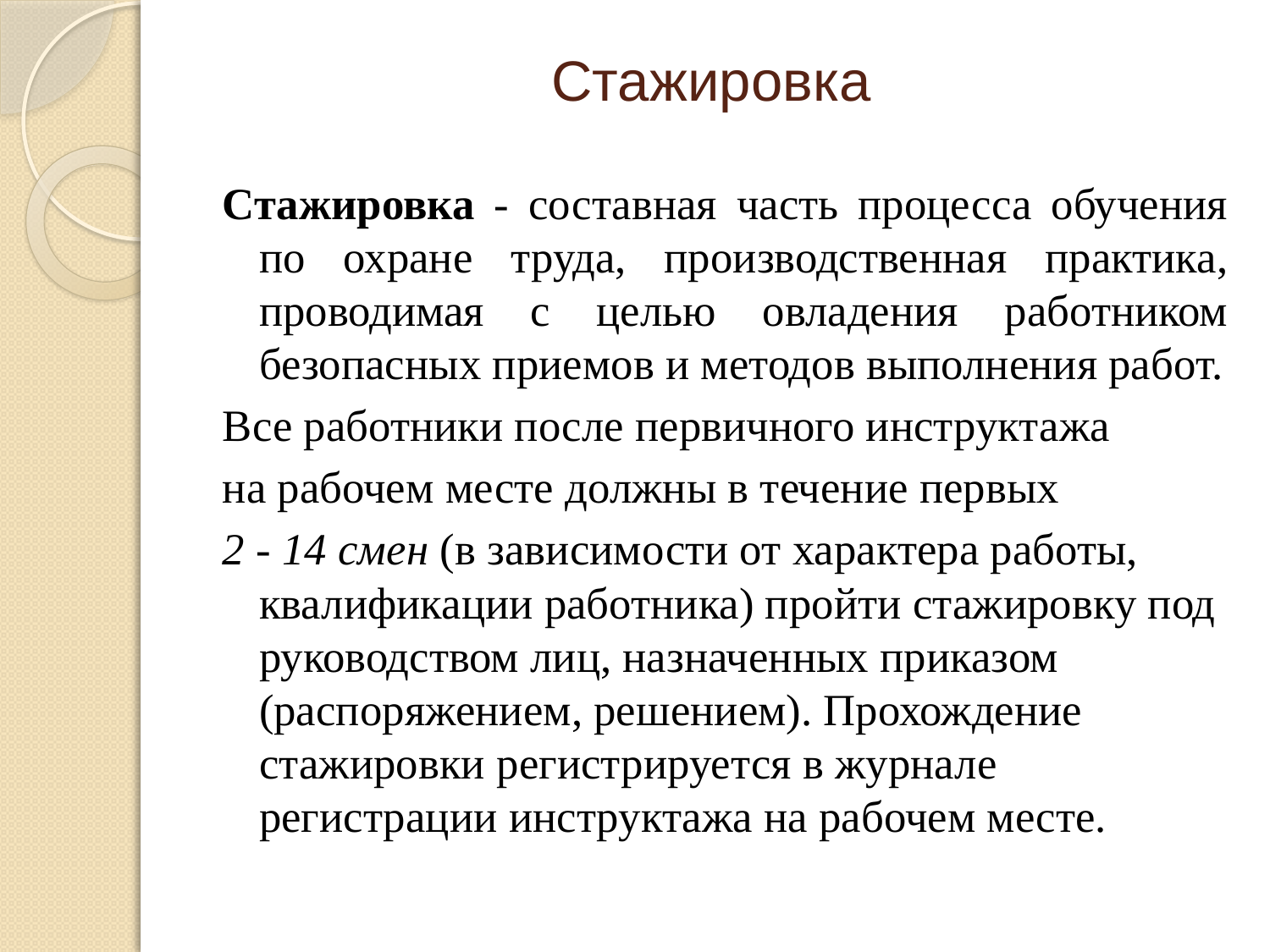

# Стажировка
Стажировка - составная часть процесса обучения по охране труда, производственная практика, проводимая с целью овладения работником безопасных приемов и методов выполнения работ.
Все работники после первичного инструктажа
на рабочем месте должны в течение первых
2 - 14 смен (в зависимости от характера работы, квалификации работника) пройти стажировку под руководством лиц, назначенных приказом (распоряжением, решением). Прохождение стажировки регистрируется в журнале регистрации инструктажа на рабочем месте.